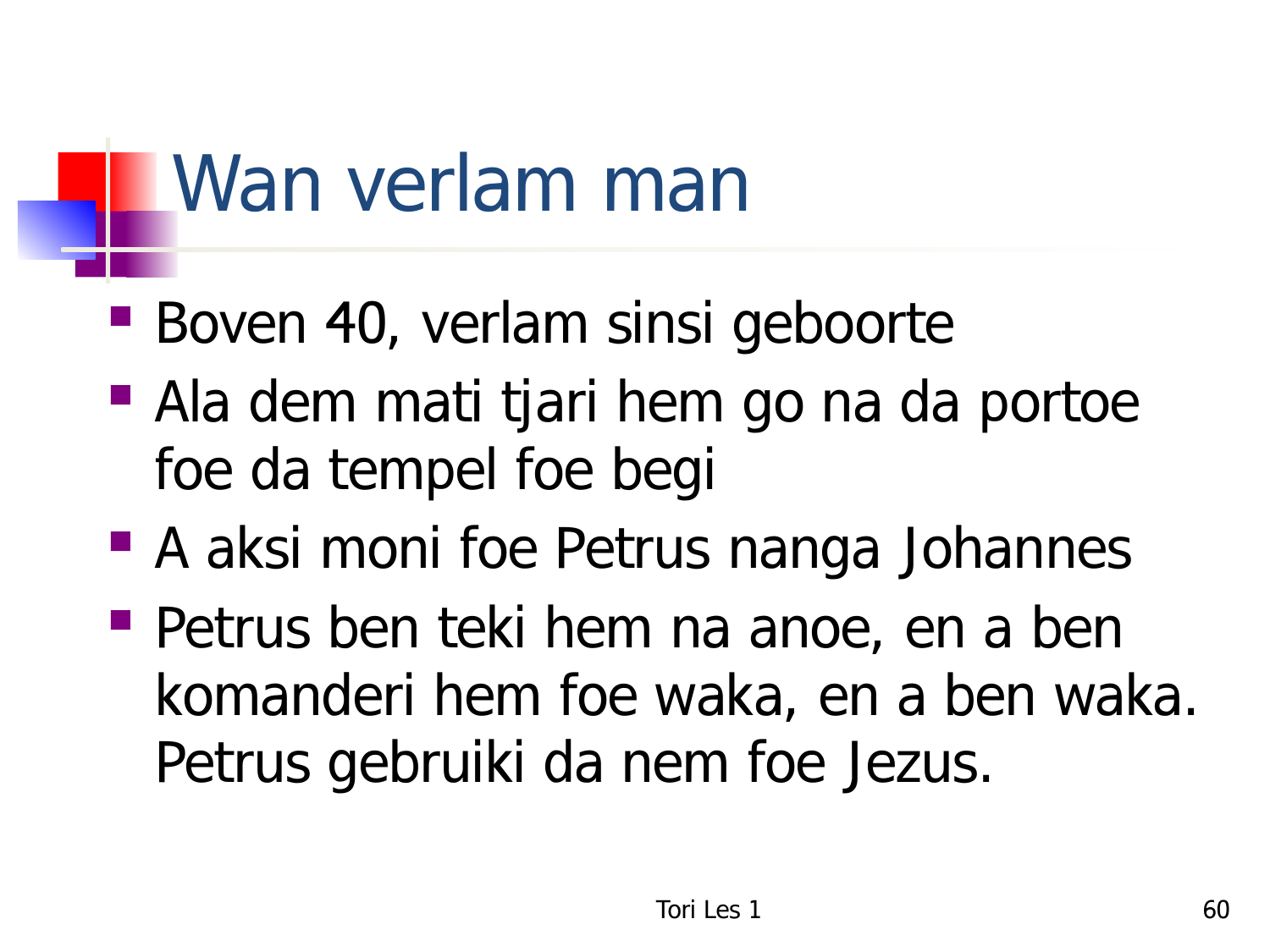

# Wan verlam man
Boven 40, verlam sinsi geboorte
Ala dem mati tjari hem go na da portoe foe da tempel foe begi
A aksi moni foe Petrus nanga Johannes
Petrus ben teki hem na anoe, en a ben komanderi hem foe waka, en a ben waka.  Petrus gebruiki da nem foe Jezus.
Tori Les 1
60